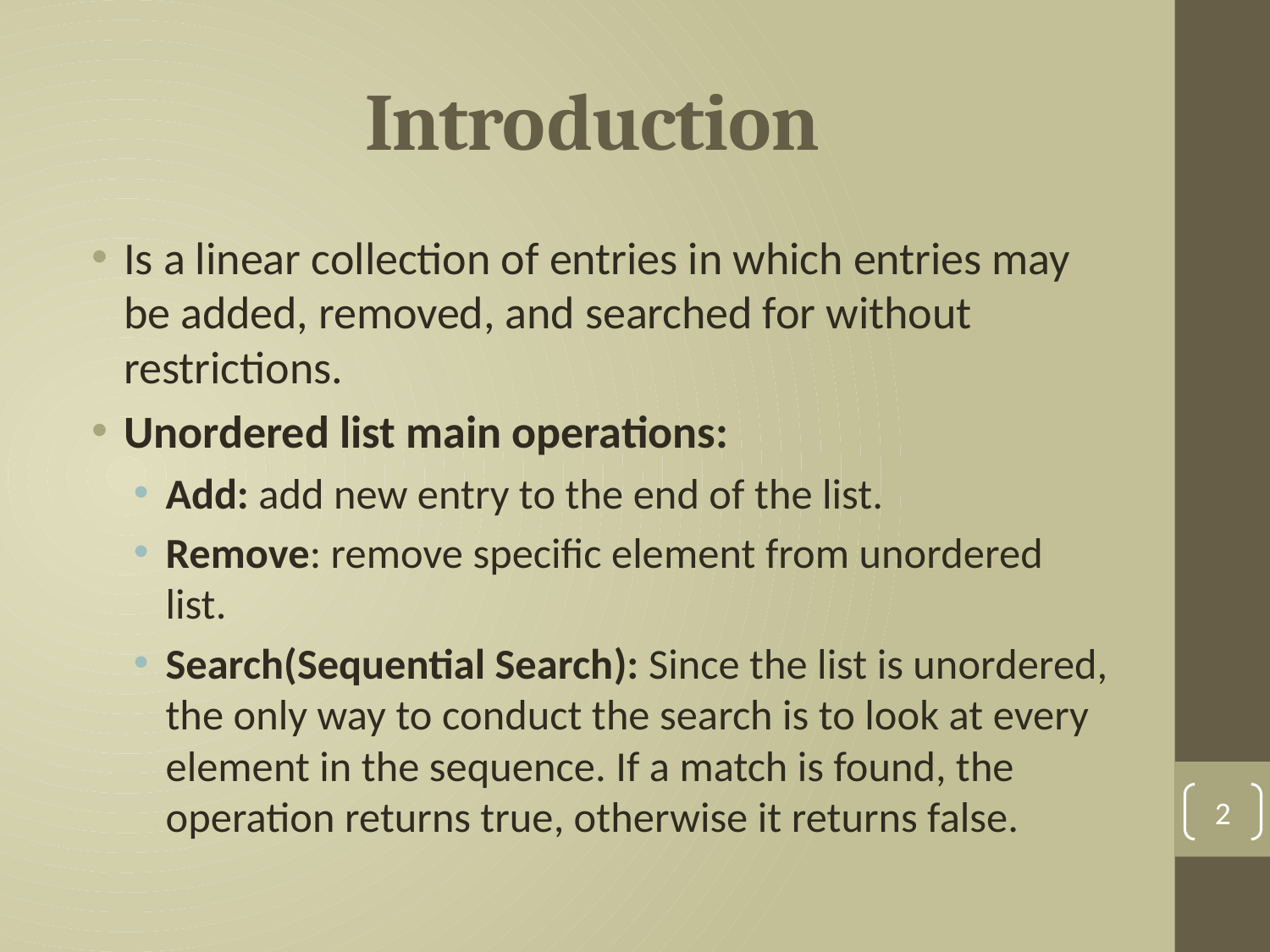

# Introduction
Is a linear collection of entries in which entries may be added, removed, and searched for without restrictions.
Unordered list main operations:
Add: add new entry to the end of the list.
Remove: remove specific element from unordered list.
Search(Sequential Search): Since the list is unordered, the only way to conduct the search is to look at every element in the sequence. If a match is found, the operation returns true, otherwise it returns false.

2